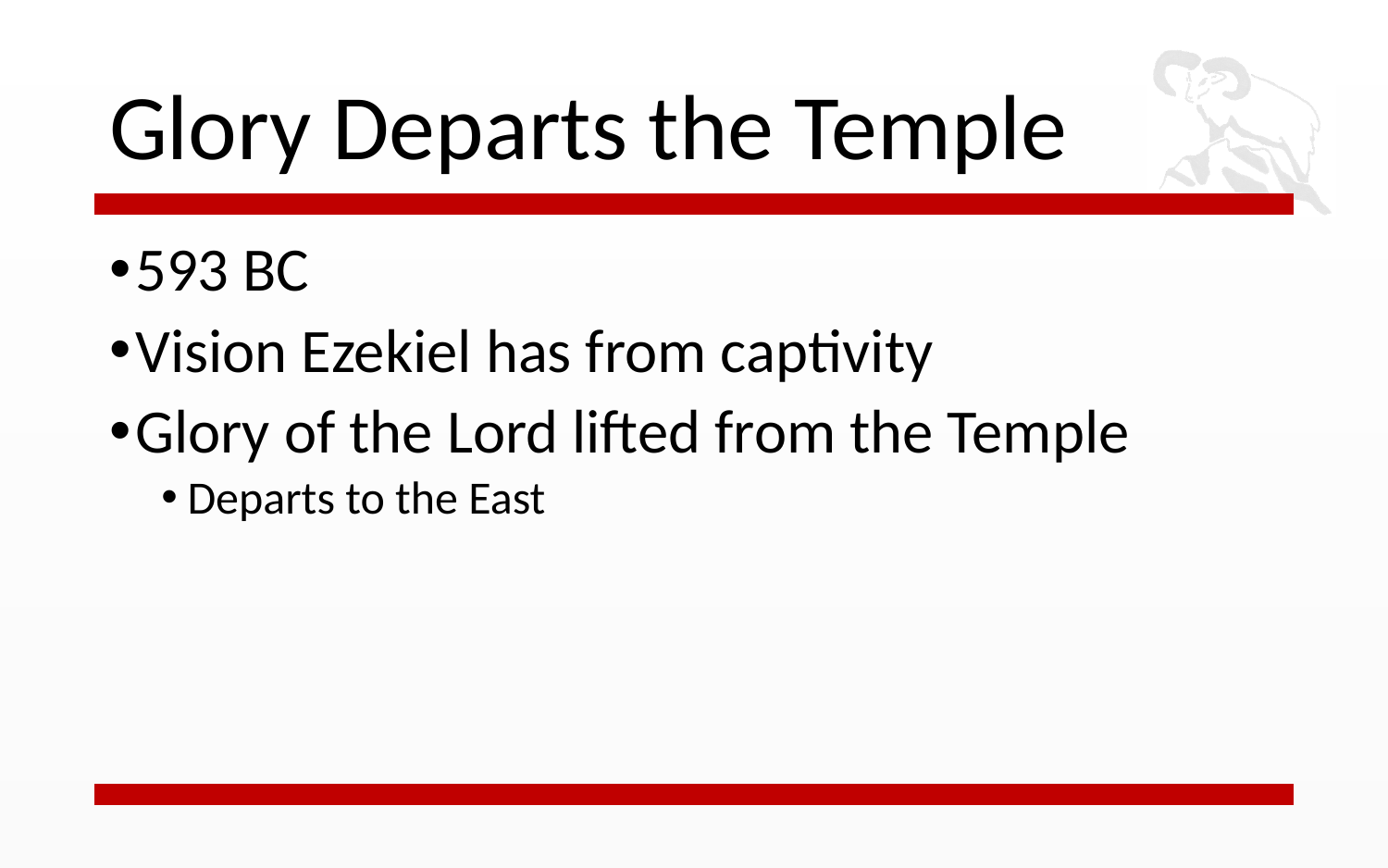

# Glory Departs the Temple
593 BC
Vision Ezekiel has from captivity
Glory of the Lord lifted from the Temple
Departs to the East